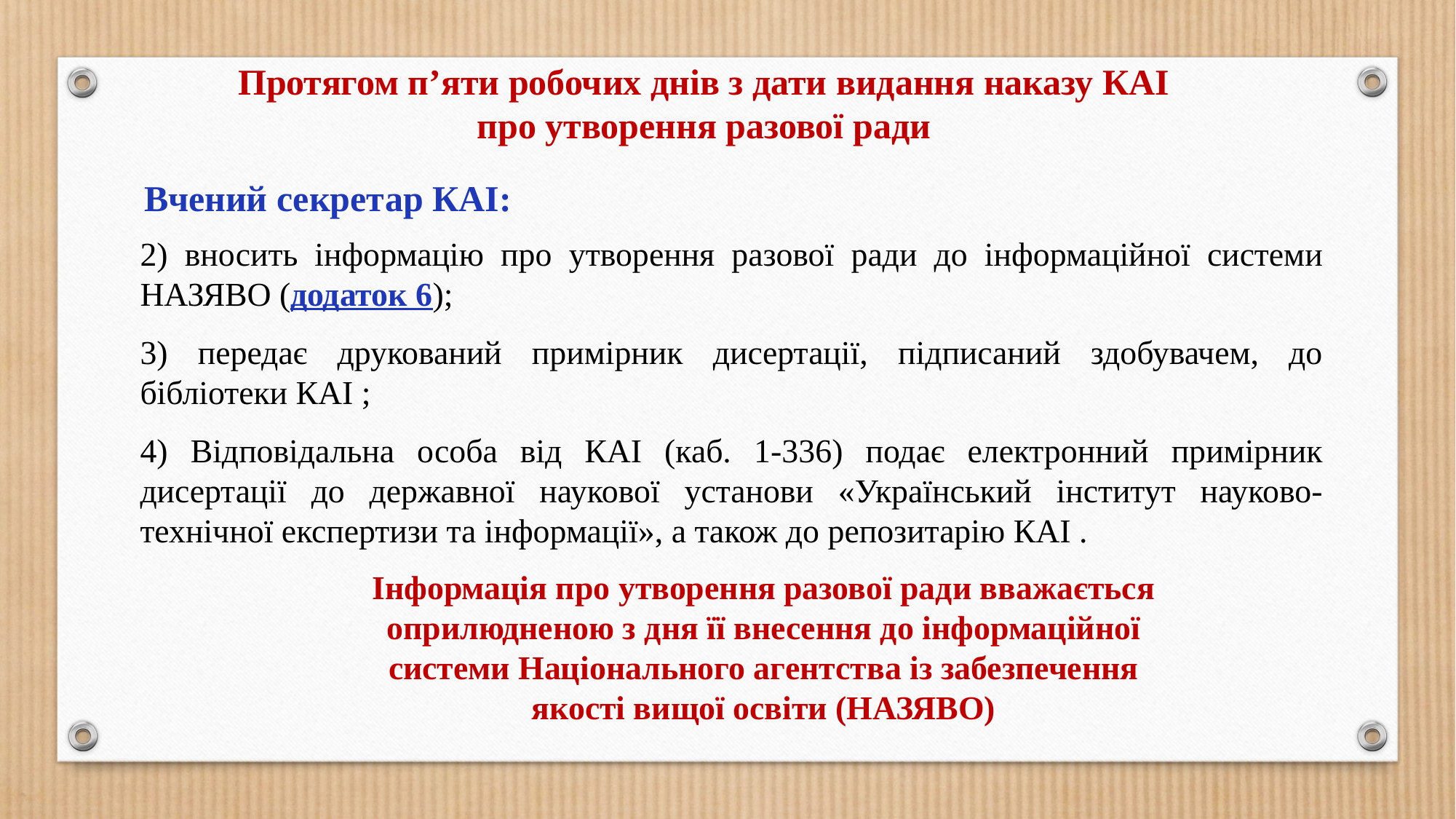

Протягом п’яти робочих днів з дати видання наказу КАІ
про утворення разової ради
Вчений секретар КАІ:
2) вносить інформацію про утворення разової ради до інформаційної системи НАЗЯВО (додаток 6);
3) передає друкований примірник дисертації, підписаний здобувачем, до бібліотеки КАІ ;
4) Відповідальна особа від КАІ (каб. 1-336) подає електронний примірник дисертації до державної наукової установи «Український інститут науково-технічної експертизи та інформації», а також до репозитарію КАІ .
Інформація про утворення разової ради вважається оприлюдненою з дня її внесення до інформаційної системи Національного агентства із забезпечення якості вищої освіти (НАЗЯВО)